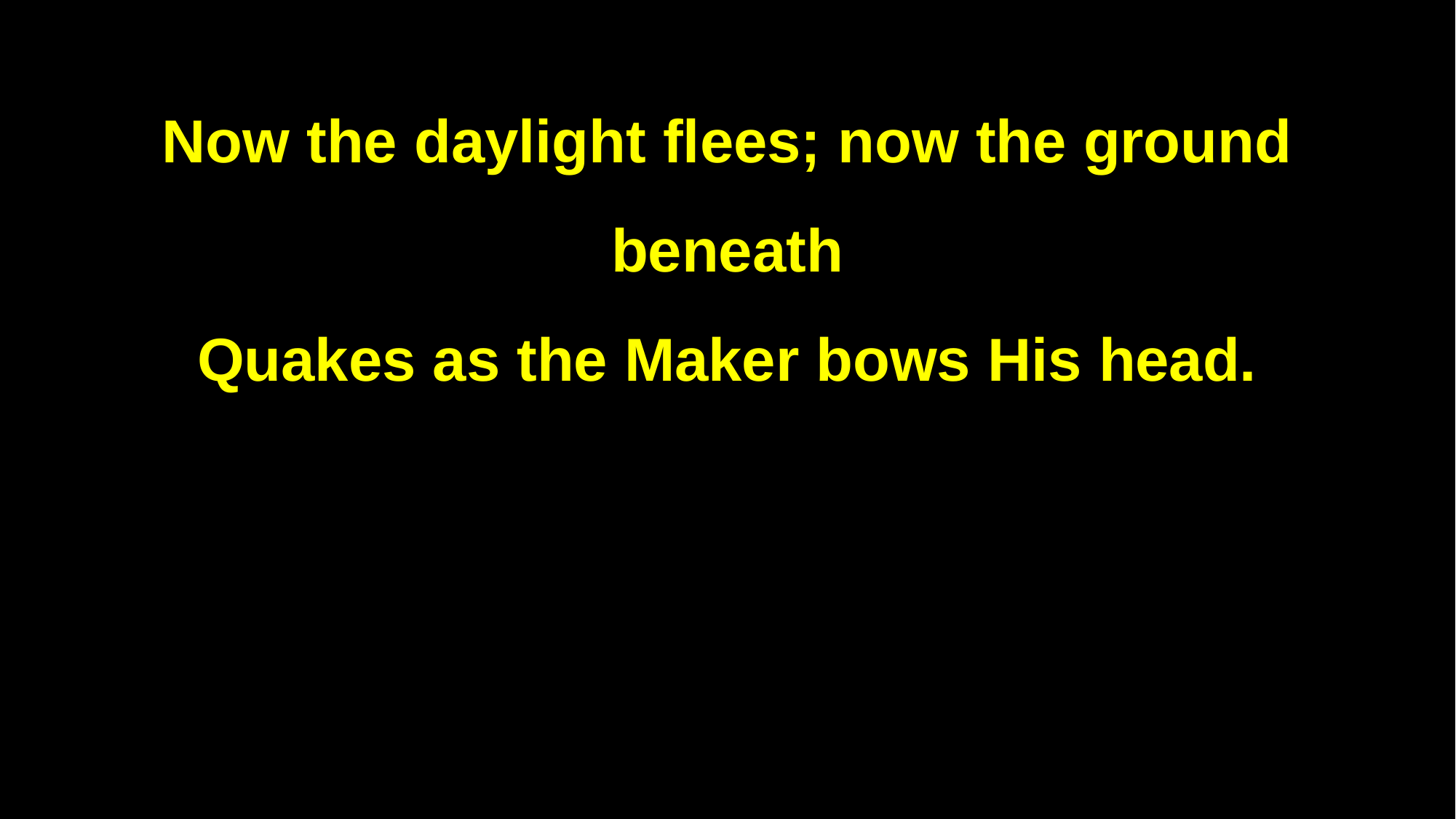

Now the daylight flees; now the ground beneath
Quakes as the Maker bows His head.